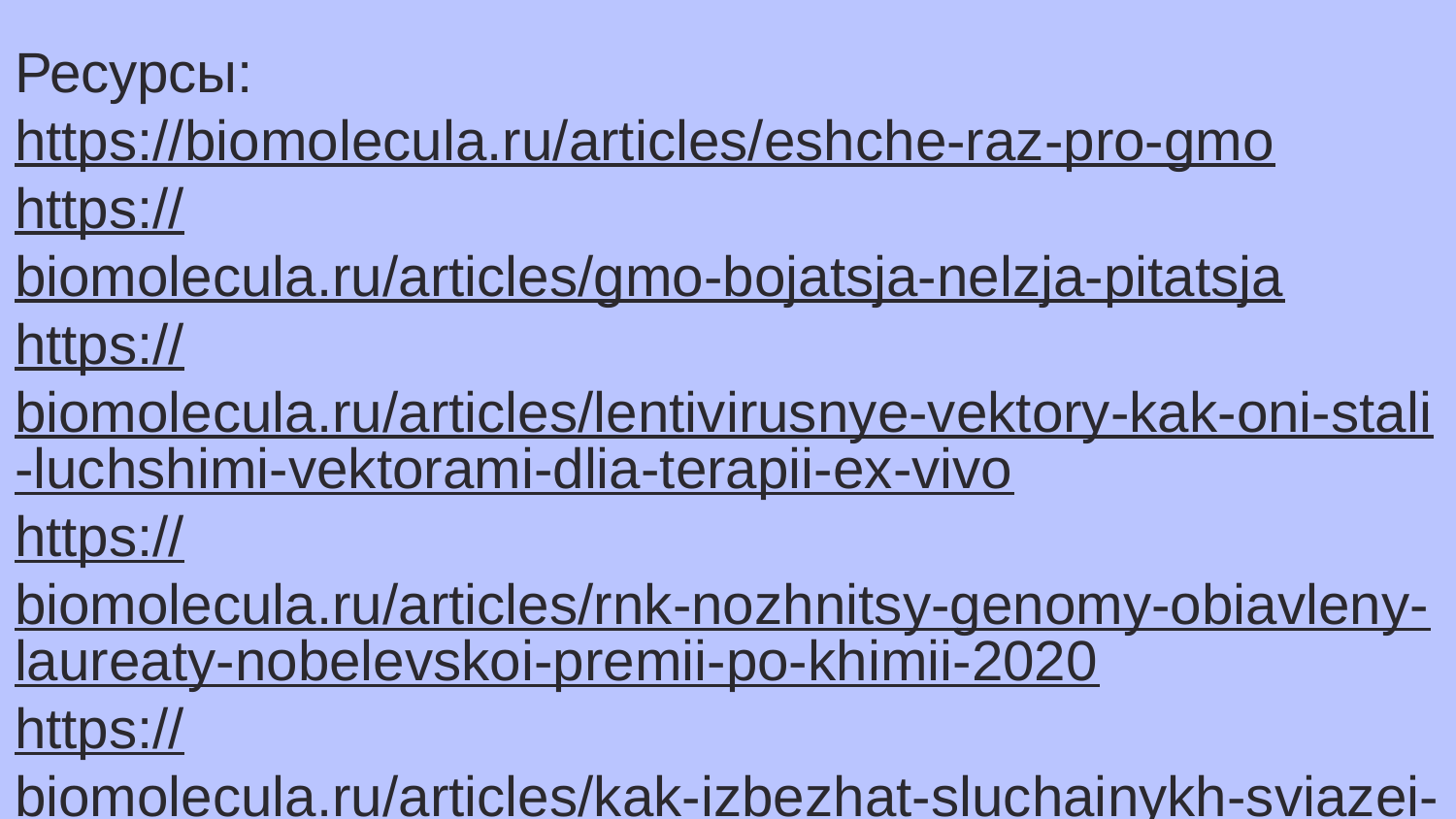

Ресурсы:
https://biomolecula.ru/articles/eshche-raz-pro-gmo
https://biomolecula.ru/articles/gmo-bojatsja-nelzja-pitatsja
https://biomolecula.ru/articles/lentivirusnye-vektory-kak-oni-stali-luchshimi-vektorami-dlia-terapii-ex-vivo
https://biomolecula.ru/articles/rnk-nozhnitsy-genomy-obiavleny-laureaty-nobelevskoi-premii-po-khimii-2020
https://biomolecula.ru/articles/kak-izbezhat-sluchainykh-sviazei-instruktsiia-ot-cas12b
http://dx.doi.org/10.1080/15476286.2018.1495492